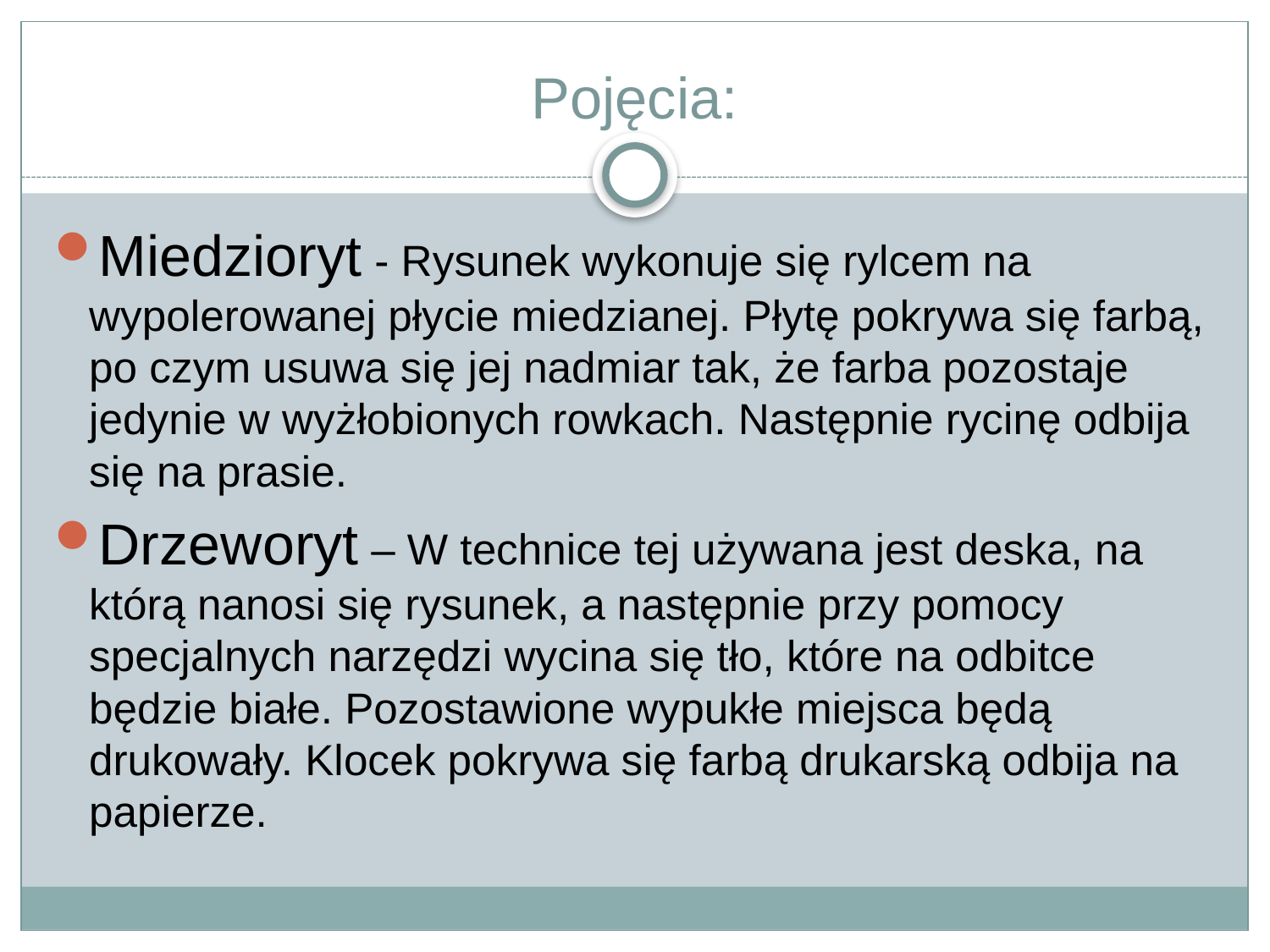

# Pojęcia:
Miedzioryt - Rysunek wykonuje się rylcem na wypolerowanej płycie miedzianej. Płytę pokrywa się farbą, po czym usuwa się jej nadmiar tak, że farba pozostaje jedynie w wyżłobionych rowkach. Następnie rycinę odbija się na prasie.
Drzeworyt – W technice tej używana jest deska, na którą nanosi się rysunek, a następnie przy pomocy specjalnych narzędzi wycina się tło, które na odbitce będzie białe. Pozostawione wypukłe miejsca będą drukowały. Klocek pokrywa się farbą drukarską odbija na papierze.